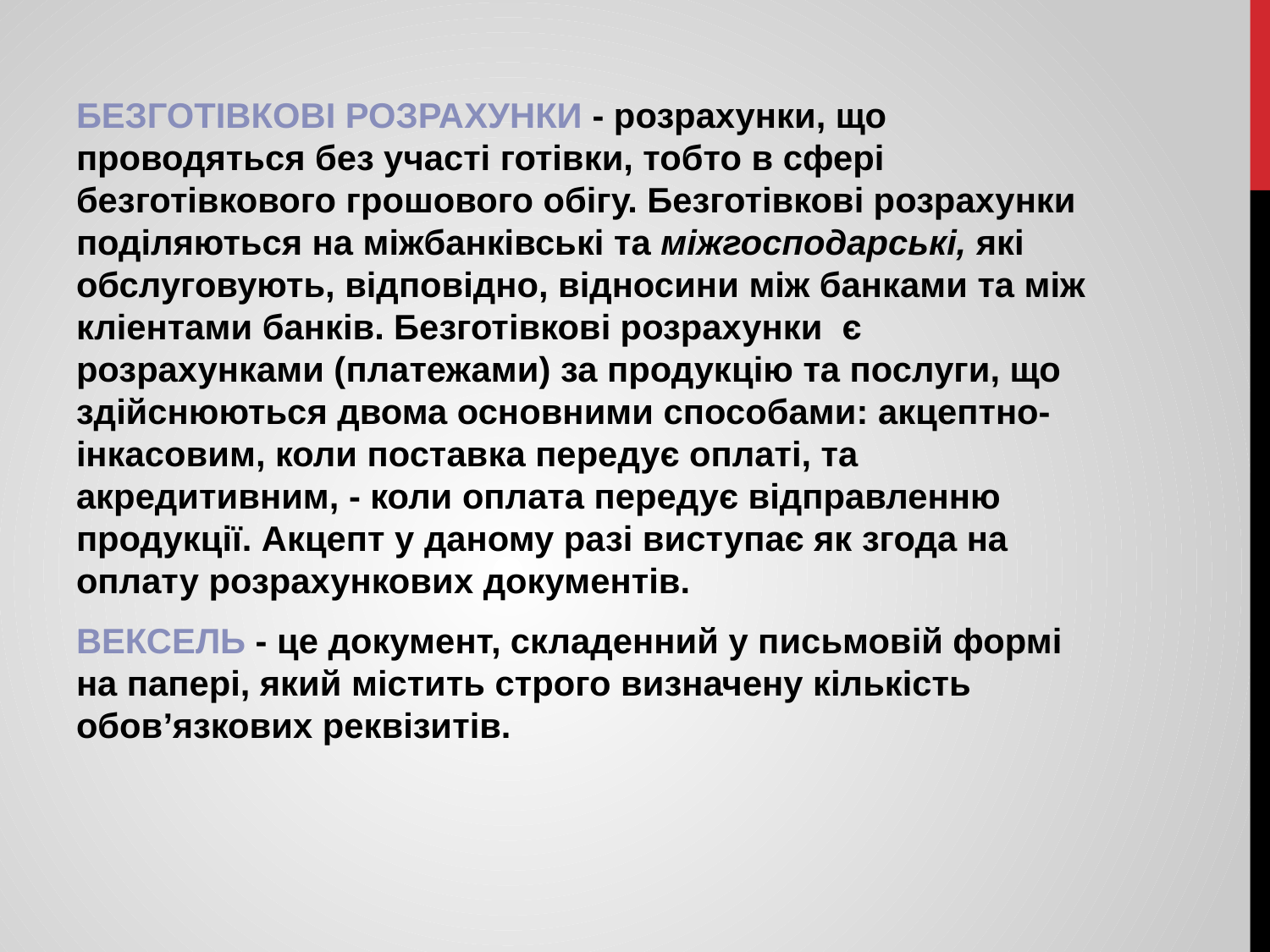

#
Безготівкові розрахунки - розрахунки, що проводяться без участі готівки, тобто в сфері безготівкового грошового обігу. Безготівкові розрахунки поділяються на міжбанківські та міжгосподарські, які обслуговують, відповідно, відносини між банками та між кліентами банків. Безготівкові розрахунки  є розрахунками (платежами) за продукцію та послуги, що здійснюються двома основними способами: акцептно-інкасовим, коли поставка передує оплаті, та акредитивним, - коли оплата передує відправленню продукції. Акцепт у даному разі виступає як згода на оплату розрахункових документів.
Вексель - це документ, складенний у письмовій формі на папері, який містить строго визначену кількість обов’язкових реквізитів.